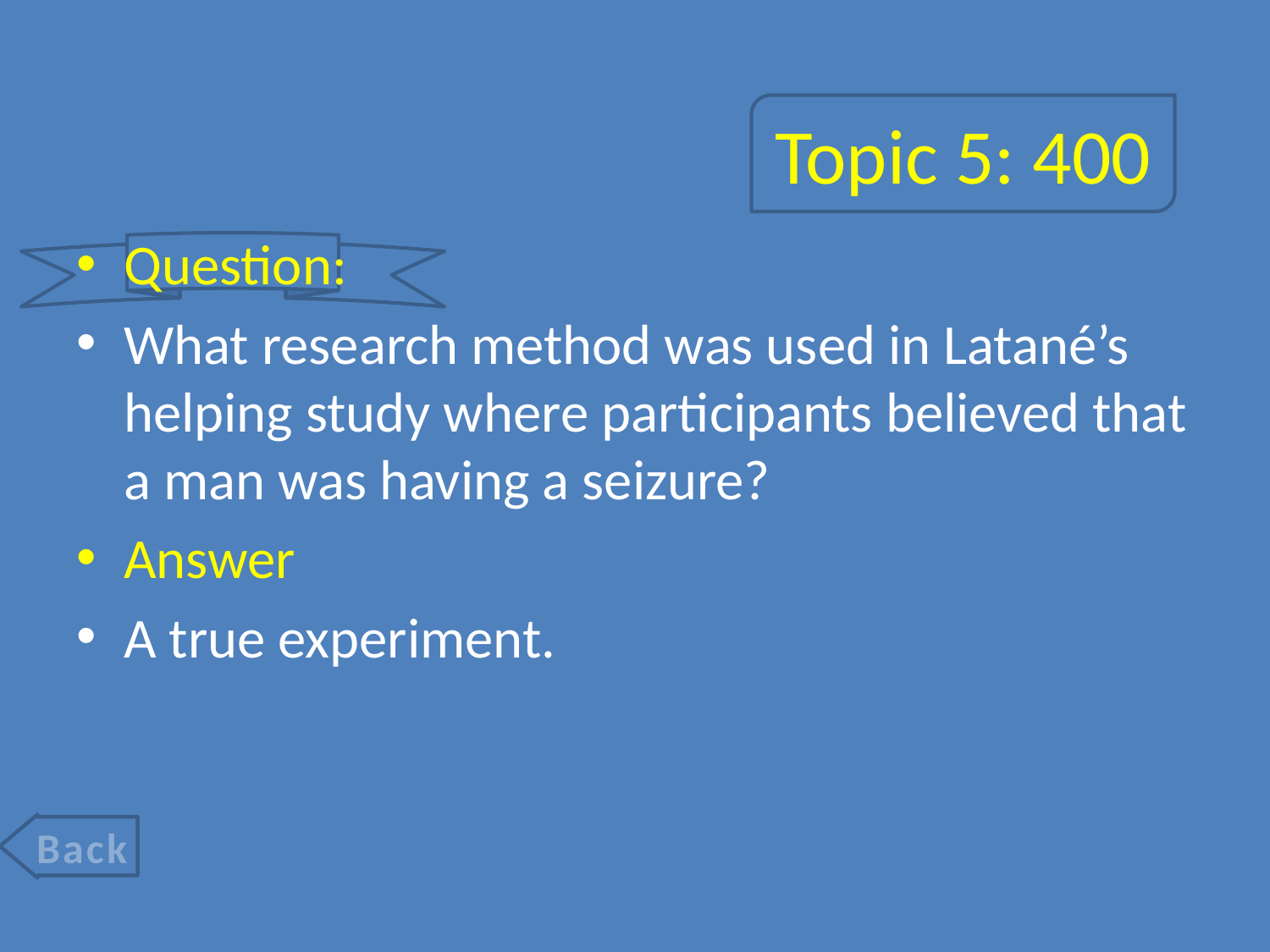

# Topic 5: 400

Question:
What research method was used in Latané’s helping study where participants believed that a man was having a seizure?
Answer
A true experiment.

Back